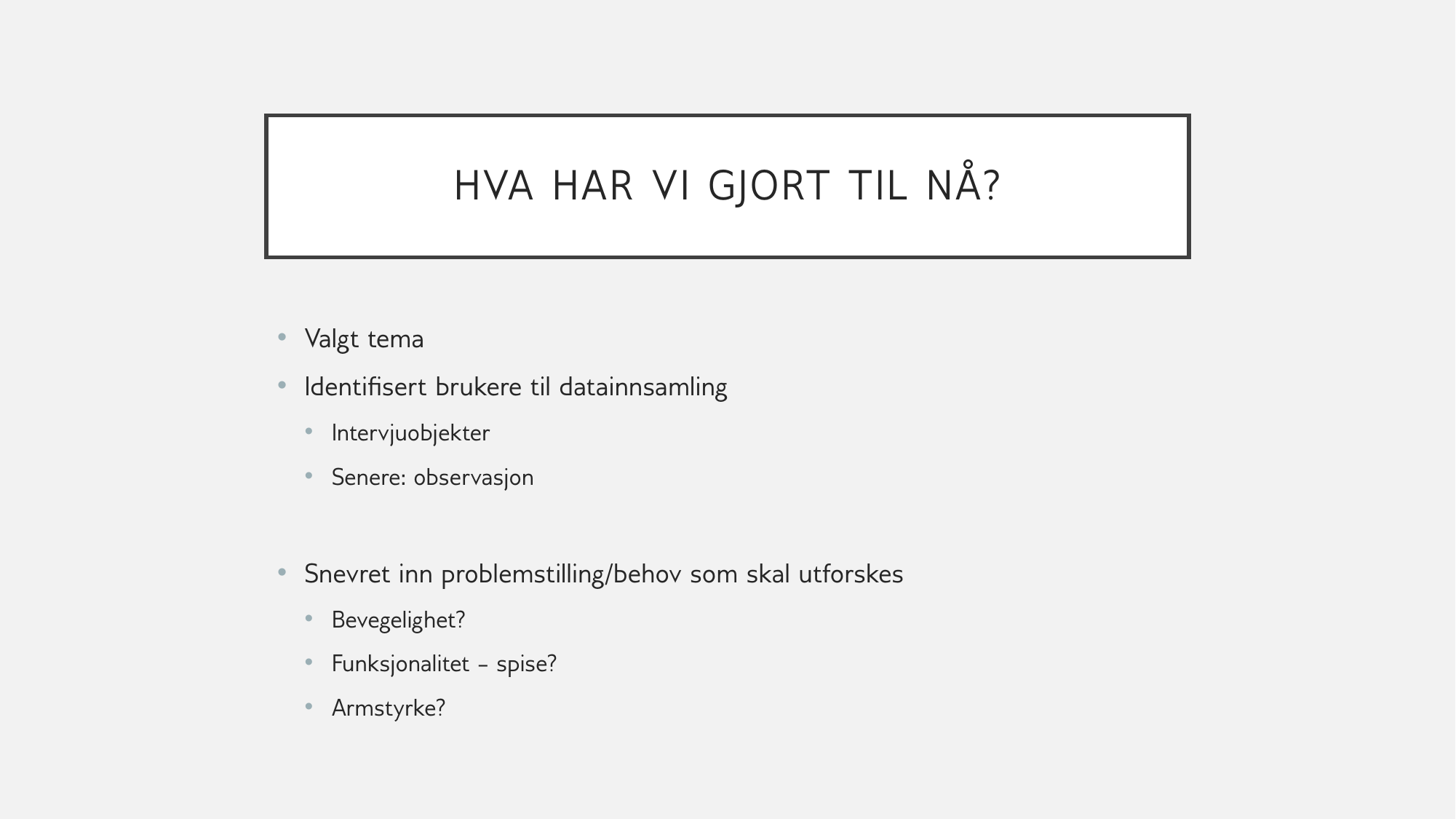

# Hva har vi gjort til nå?
Valgt tema
Identifisert brukere til datainnsamling
Intervjuobjekter
Senere: observasjon

Snevret inn problemstilling/behov som skal utforskes
Bevegelighet?
Funksjonalitet – spise?
Armstyrke?